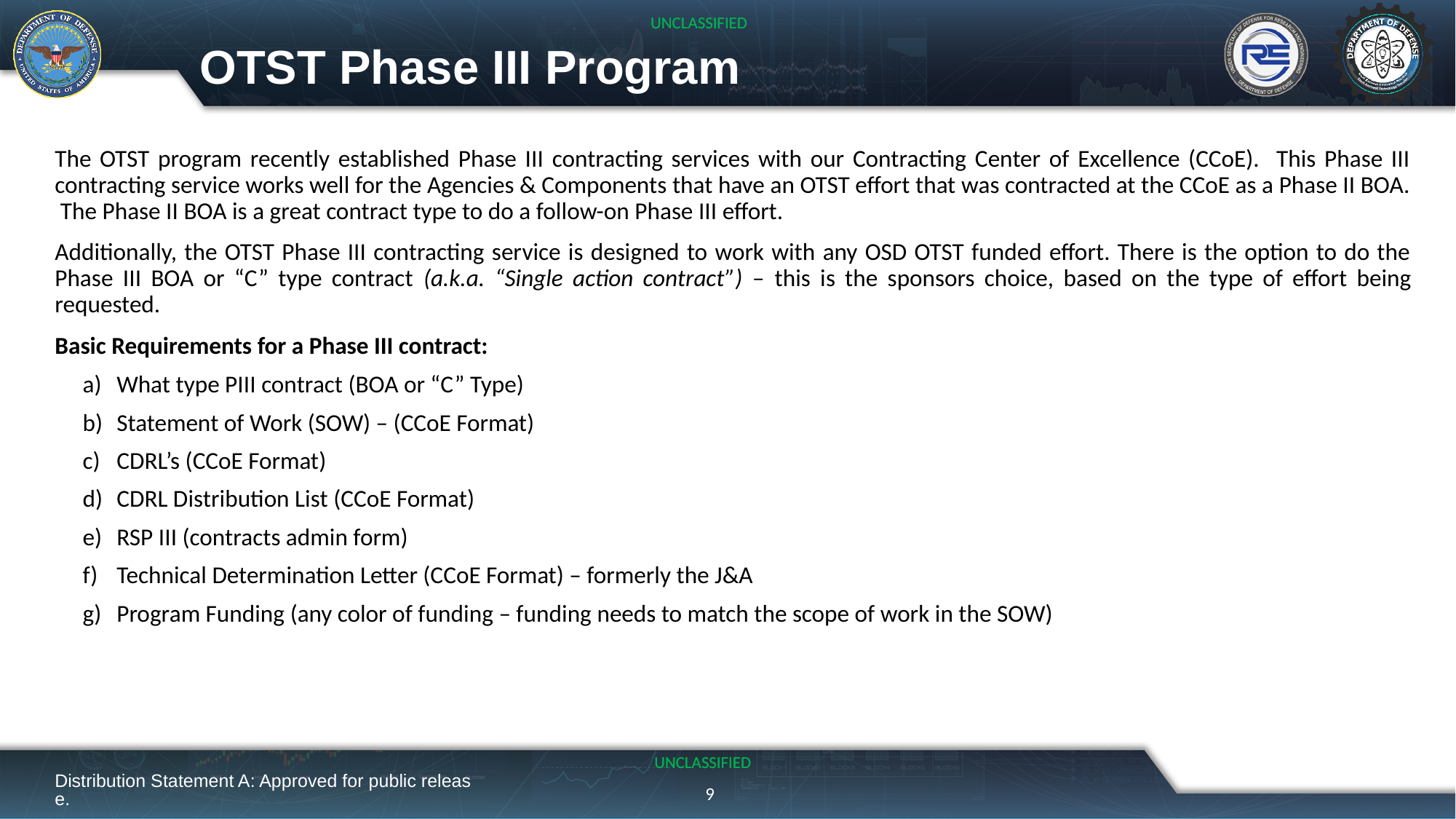

# OTST Phase III Program
The OTST program recently established Phase III contracting services with our Contracting Center of Excellence (CCoE).  This Phase III contracting service works well for the Agencies & Components that have an OTST effort that was contracted at the CCoE as a Phase II BOA.  The Phase II BOA is a great contract type to do a follow-on Phase III effort.
Additionally, the OTST Phase III contracting service is designed to work with any OSD OTST funded effort. There is the option to do the Phase III BOA or “C” type contract (a.k.a. “Single action contract”) – this is the sponsors choice, based on the type of effort being requested.
Basic Requirements for a Phase III contract:
What type PIII contract (BOA or “C” Type)
Statement of Work (SOW) – (CCoE Format)
CDRL’s (CCoE Format)
CDRL Distribution List (CCoE Format)
RSP III (contracts admin form)
Technical Determination Letter (CCoE Format) – formerly the J&A
Program Funding (any color of funding – funding needs to match the scope of work in the SOW)
Distribution Statement A: Approved for public release.
9